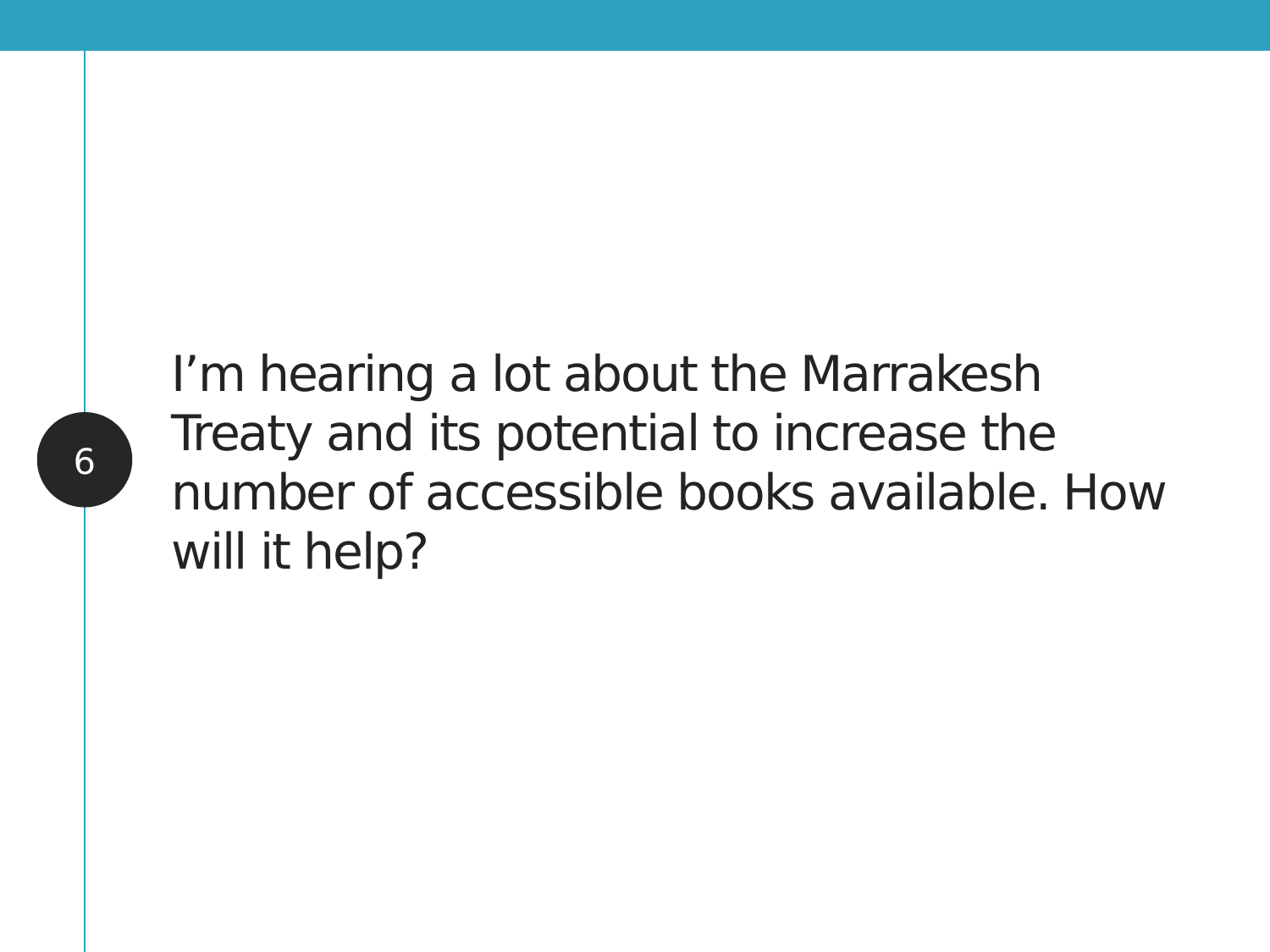

# I’m hearing a lot about the Marrakesh Treaty and its potential to increase the number of accessible books available. How will it help?
6